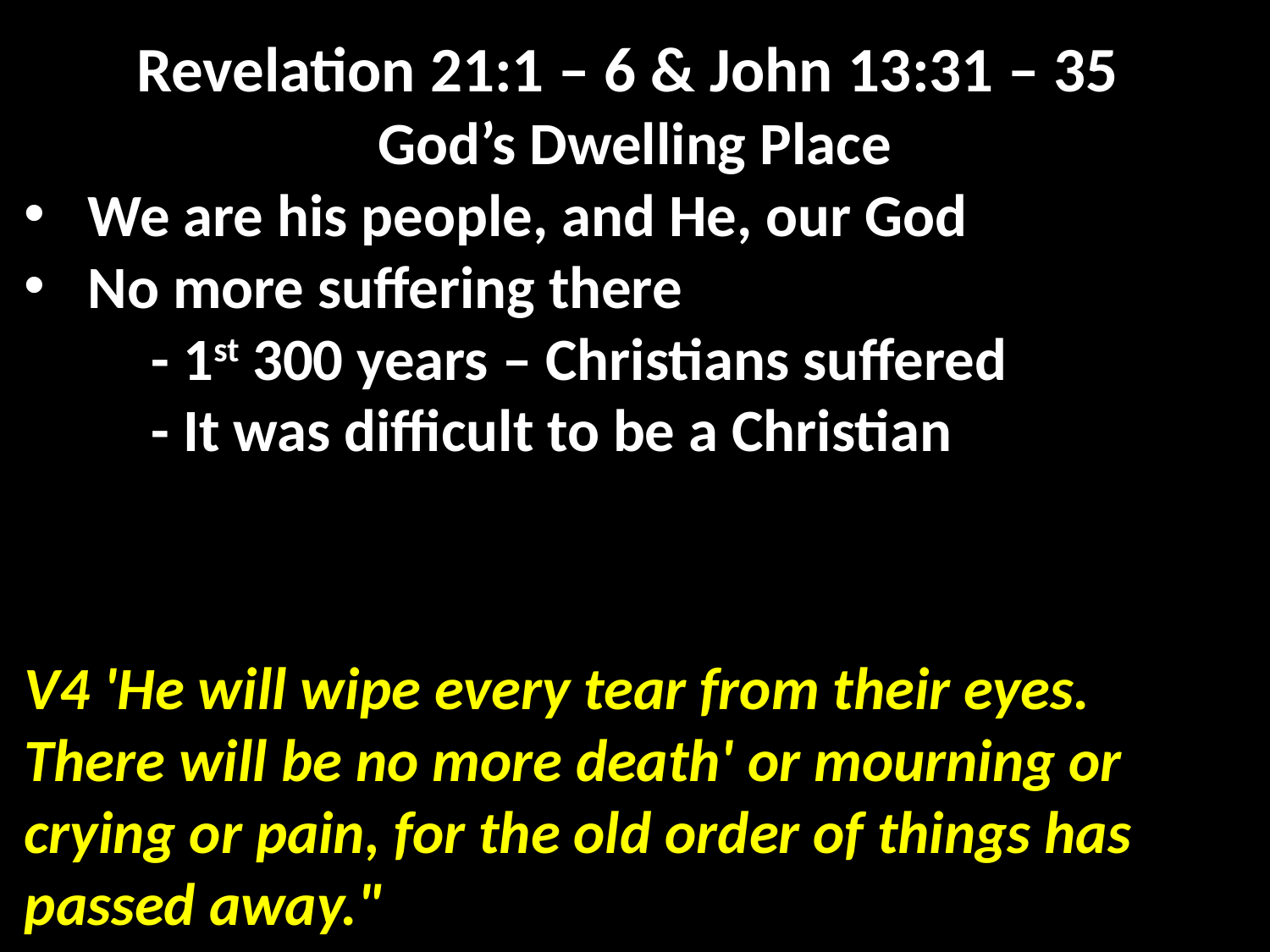

Revelation 21:1 – 6 & John 13:31 – 35
God’s Dwelling Place
We are his people, and He, our God
No more suffering there
	- 1st 300 years – Christians suffered
	- It was difficult to be a Christian

V4 'He will wipe every tear from their eyes. There will be no more death' or mourning or crying or pain, for the old order of things has passed away."